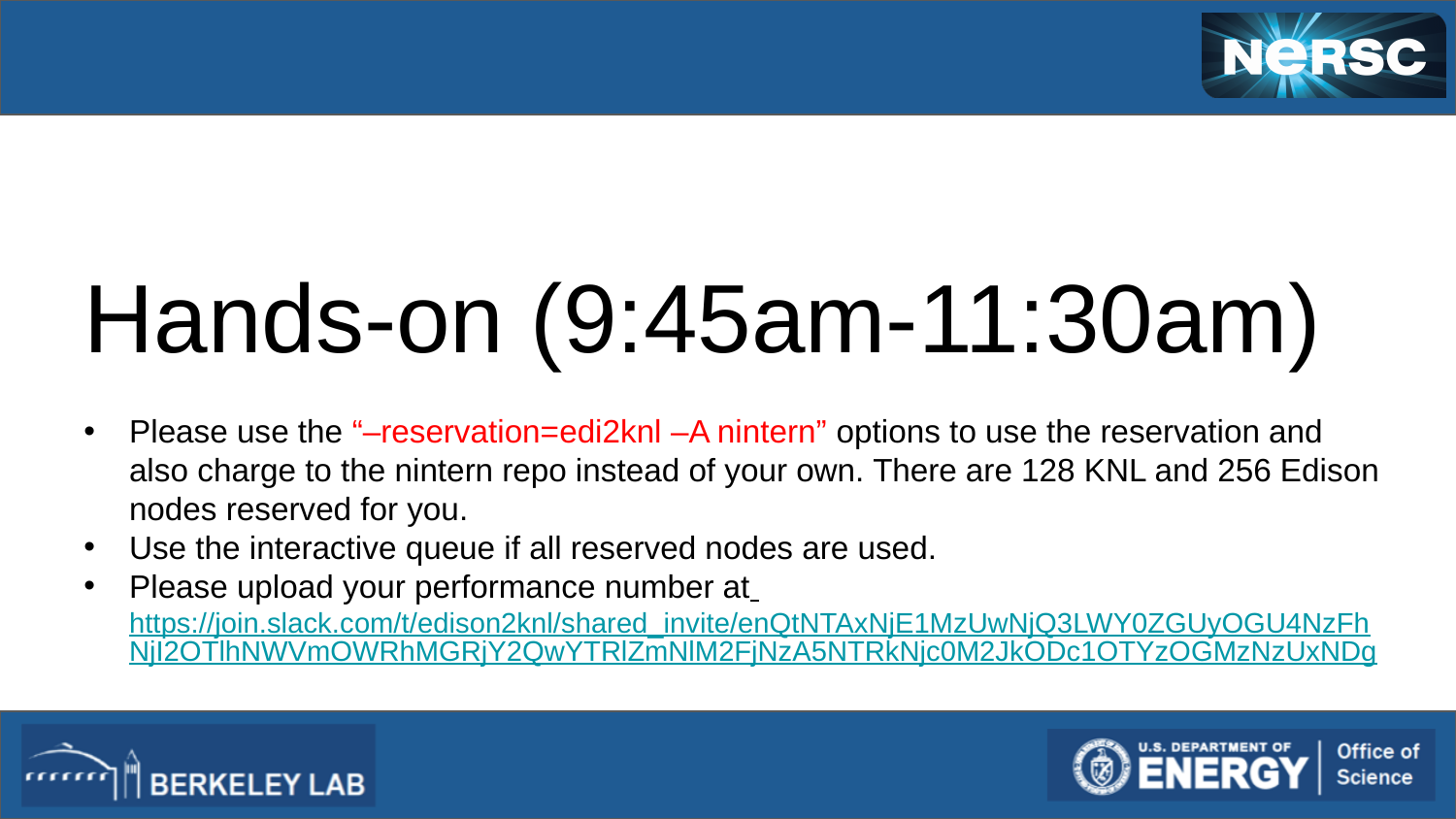

# Hands-on (9:45am-11:30am)
Please use the “–reservation=edi2knl –A nintern” options to use the reservation and also charge to the nintern repo instead of your own. There are 128 KNL and 256 Edison nodes reserved for you.
Use the interactive queue if all reserved nodes are used.
Please upload your performance number at https://join.slack.com/t/edison2knl/shared_invite/enQtNTAxNjE1MzUwNjQ3LWY0ZGUyOGU4NzFhNjI2OTlhNWVmOWRhMGRjY2QwYTRlZmNlM2FjNzA5NTRkNjc0M2JkODc1OTYzOGMzNzUxNDg